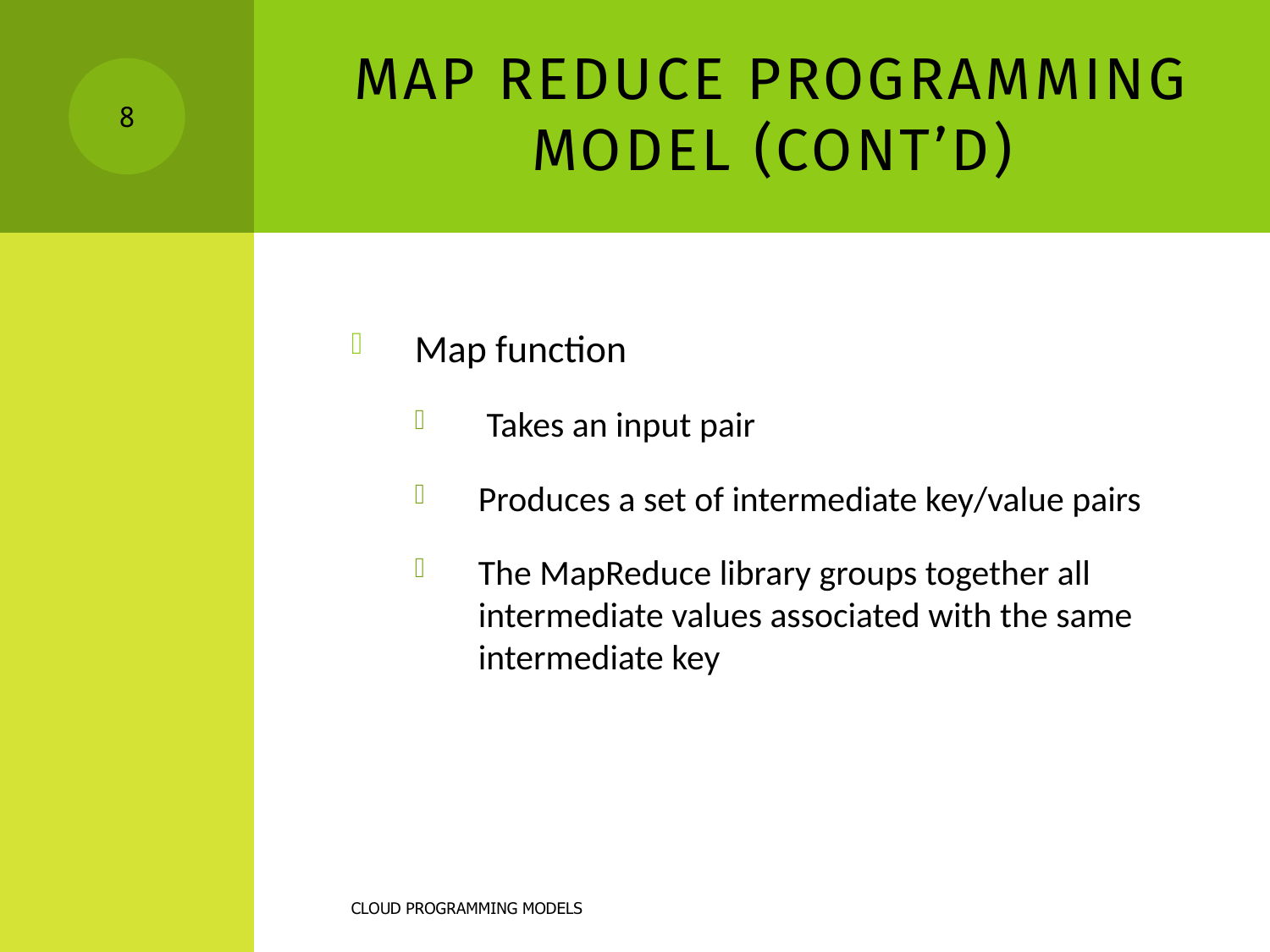

# Map reduce programming model (cont’d)
8
Map function
 Takes an input pair
Produces a set of intermediate key/value pairs
The MapReduce library groups together all intermediate values associated with the same intermediate key

Cloud programming models